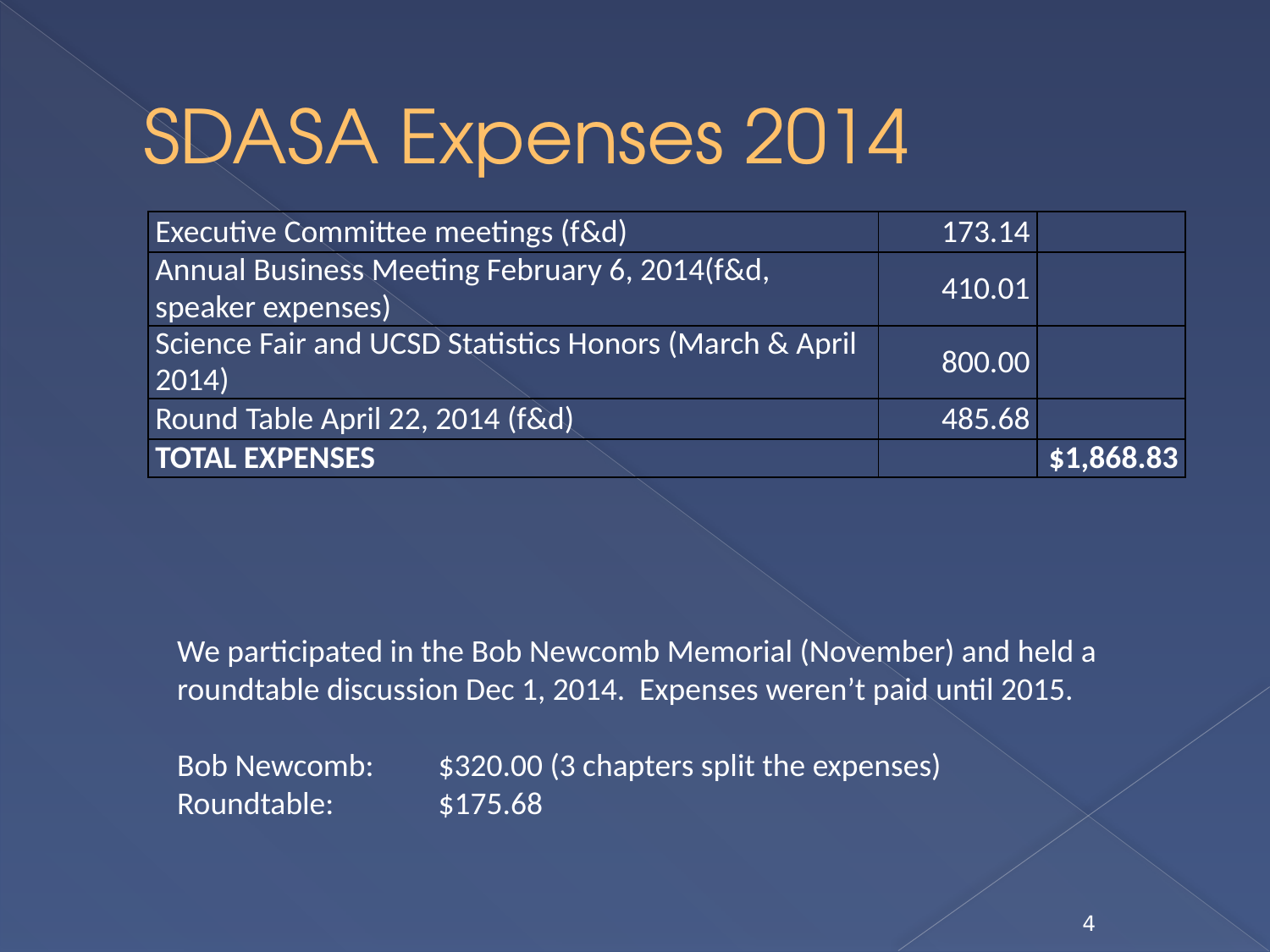

# SDASA Expenses 2014
| Executive Committee meetings (f&d) | 173.14 |  |
| --- | --- | --- |
| Annual Business Meeting February 6, 2014(f&d, speaker expenses) | 410.01 |  |
| Science Fair and UCSD Statistics Honors (March & April 2014) | 800.00 |  |
| Round Table April 22, 2014 (f&d) | 485.68 |  |
| TOTAL EXPENSES |  | $1,868.83 |
We participated in the Bob Newcomb Memorial (November) and held a
roundtable discussion Dec 1, 2014.  Expenses weren’t paid until 2015.

Bob Newcomb:	 $320.00 (3 chapters split the expenses)
Roundtable: 	 $175.68
4